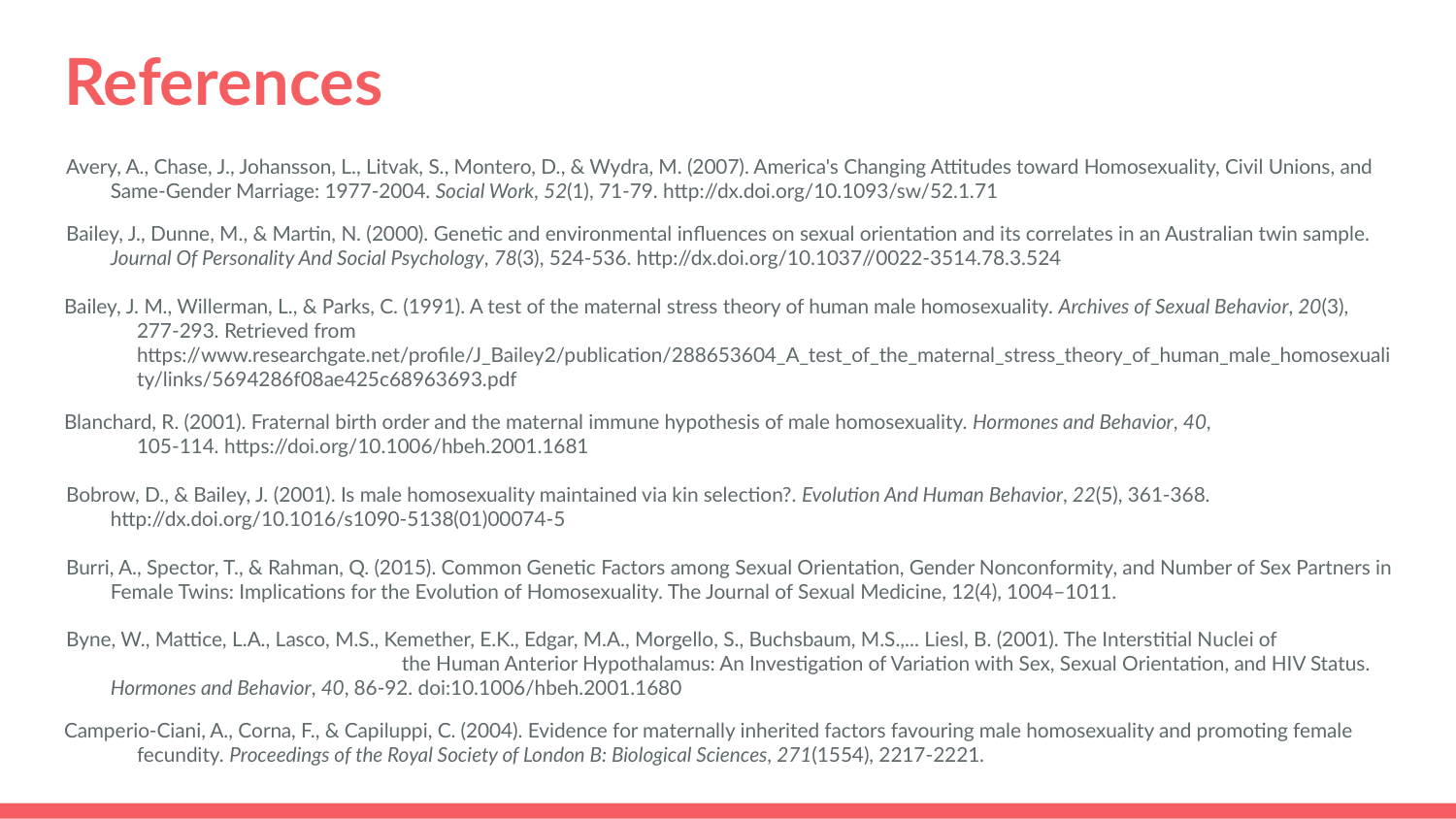

# References

Avery, A., Chase, J., Johansson, L., Litvak, S., Montero, D., & Wydra, M. (2007). America's Changing Attitudes toward Homosexuality, Civil Unions, and Same-Gender Marriage: 1977-2004. Social Work, 52(1), 71-79. http://dx.doi.org/10.1093/sw/52.1.71
Bailey, J., Dunne, M., & Martin, N. (2000). Genetic and environmental influences on sexual orientation and its correlates in an Australian twin sample. Journal Of Personality And Social Psychology, 78(3), 524-536. http://dx.doi.org/10.1037//0022-3514.78.3.524

Bailey, J. M., Willerman, L., & Parks, C. (1991). A test of the maternal stress theory of human male homosexuality. Archives of Sexual Behavior, 20(3), 277-293. Retrieved from https://www.researchgate.net/profile/J_Bailey2/publication/288653604_A_test_of_the_maternal_stress_theory_of_human_male_homosexuality/links/5694286f08ae425c68963693.pdf
Blanchard, R. (2001). Fraternal birth order and the maternal immune hypothesis of male homosexuality. Hormones and Behavior, 40,
105-114. https://doi.org/10.1006/hbeh.2001.1681

Bobrow, D., & Bailey, J. (2001). Is male homosexuality maintained via kin selection?. Evolution And Human Behavior, 22(5), 361-368. http://dx.doi.org/10.1016/s1090-5138(01)00074-5

Burri, A., Spector, T., & Rahman, Q. (2015). Common Genetic Factors among Sexual Orientation, Gender Nonconformity, and Number of Sex Partners in Female Twins: Implications for the Evolution of Homosexuality. The Journal of Sexual Medicine, 12(4), 1004–1011.

Byne, W., Mattice, L.A., Lasco, M.S., Kemether, E.K., Edgar, M.A., Morgello, S., Buchsbaum, M.S.,... Liesl, B. (2001). The Interstitial Nuclei of 		the Human Anterior Hypothalamus: An Investigation of Variation with Sex, Sexual Orientation, and HIV Status. Hormones and Behavior, 40, 86-92. doi:10.1006/hbeh.2001.1680
Camperio-Ciani, A., Corna, F., & Capiluppi, C. (2004). Evidence for maternally inherited factors favouring male homosexuality and promoting female fecundity. Proceedings of the Royal Society of London B: Biological Sciences, 271(1554), 2217-2221.